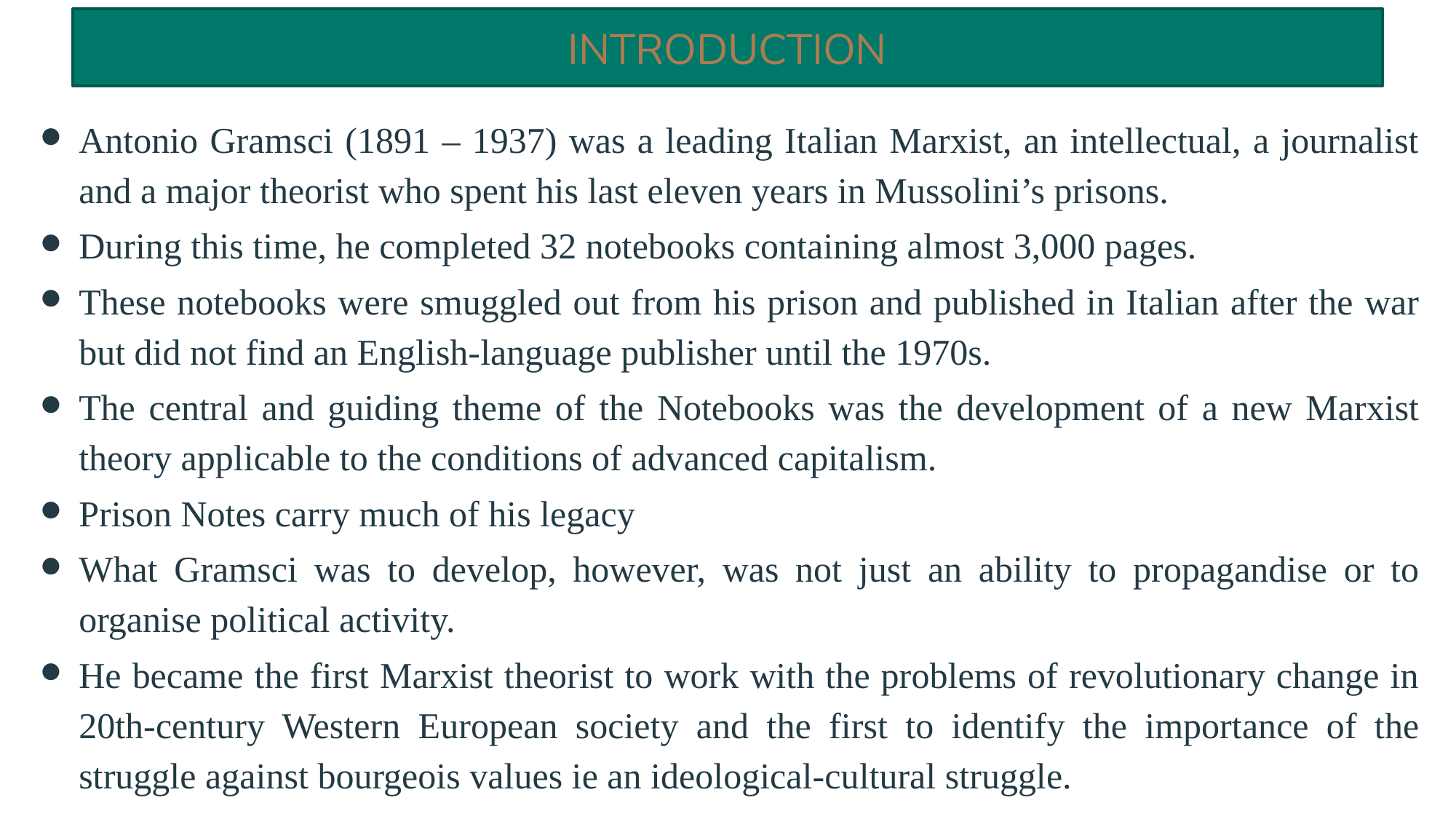

# INTRODUCTION
Antonio Gramsci (1891 – 1937) was a leading Italian Marxist, an intellectual, a journalist and a major theorist who spent his last eleven years in Mussolini’s prisons.
During this time, he completed 32 notebooks containing almost 3,000 pages.
These notebooks were smuggled out from his prison and published in Italian after the war but did not find an English-language publisher until the 1970s.
The central and guiding theme of the Notebooks was the development of a new Marxist theory applicable to the conditions of advanced capitalism.
Prison Notes carry much of his legacy
What Gramsci was to develop, however, was not just an ability to propagandise or to organise political activity.
He became the first Marxist theorist to work with the problems of revolutionary change in 20th-century Western European society and the first to identify the importance of the struggle against bourgeois values ie an ideological-cultural struggle.